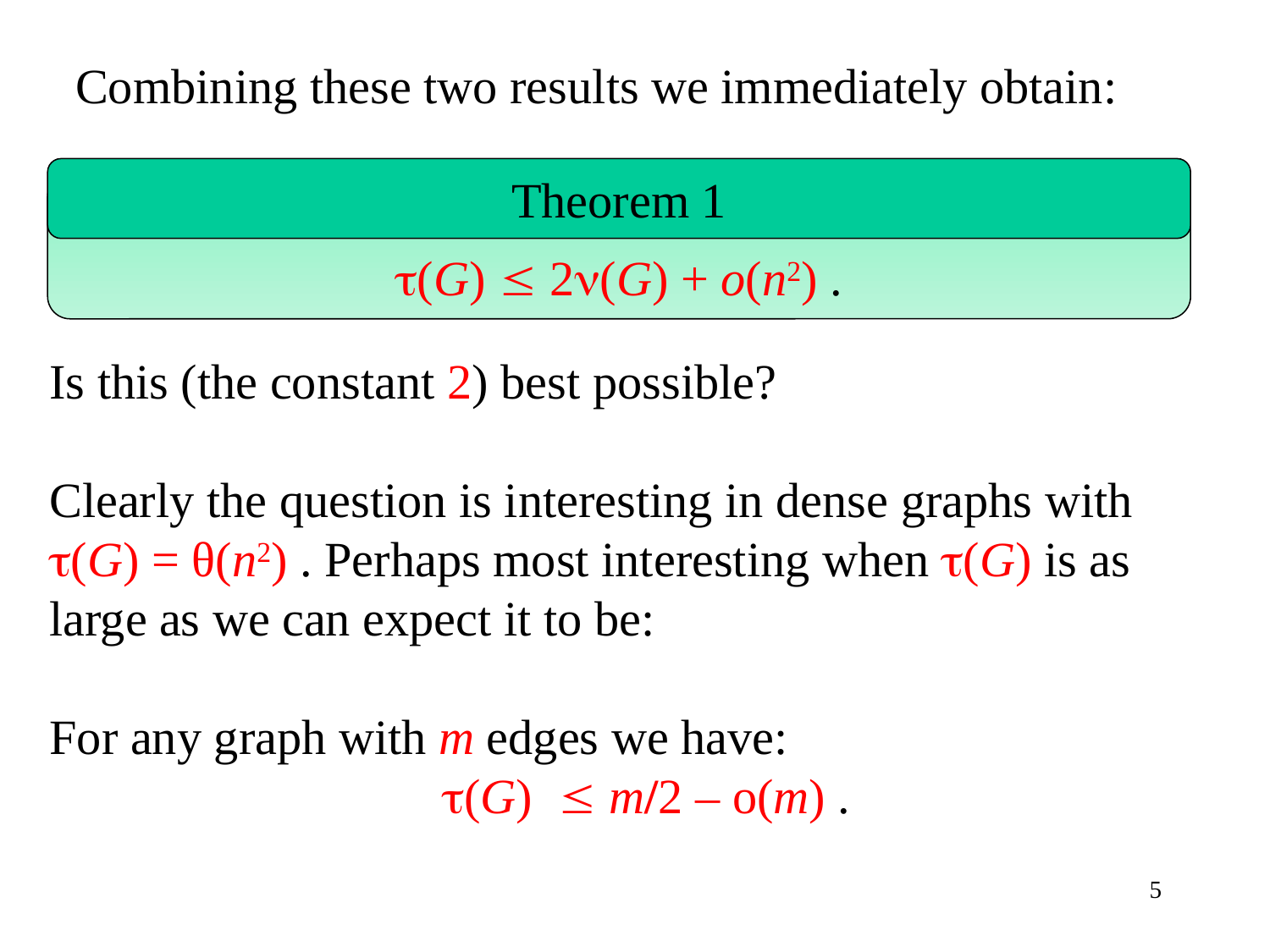

Combining these two results we immediately obtain:
Theorem 1

τ(G) ≤ 2ν(G) + o(n2) .
Is this (the constant 2) best possible?

Clearly the question is interesting in dense graphs with τ(G) = θ(n2) . Perhaps most interesting when τ(G) is as large as we can expect it to be:

For any graph with m edges we have:
			 τ(G)  ≤ m/2 – o(m) .
5